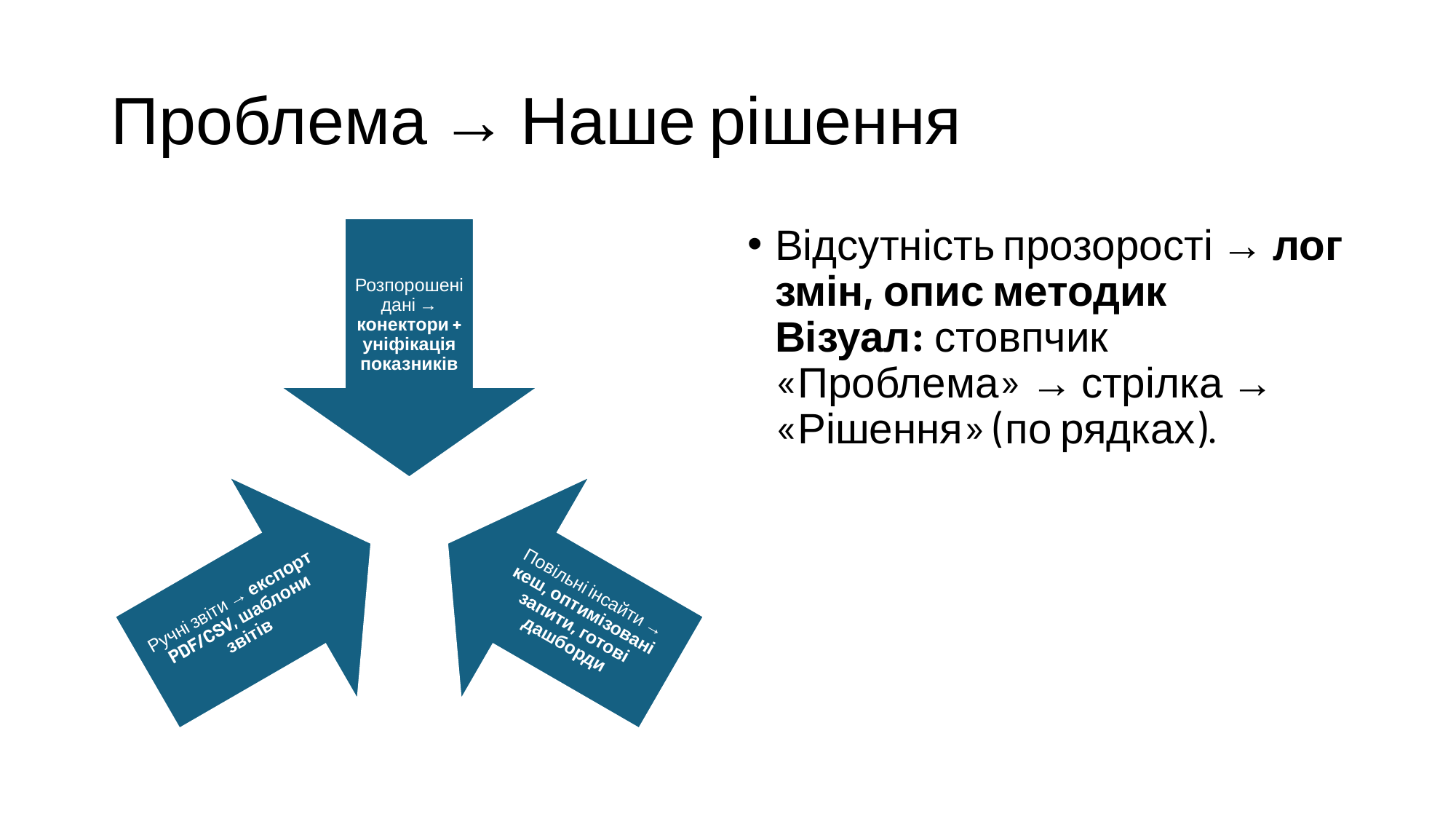

# Проблема → Наше рішення
Розпорошені дані → конектори + уніфікація показників
Повільні інсайти → кеш, оптимізовані запити, готові дашборди
Ручні звіти → експорт PDF/CSV, шаблони звітів
Відсутність прозорості → лог змін, опис методик
Візуал: стовпчик «Проблема» → стрілка → «Рішення» (по рядках).